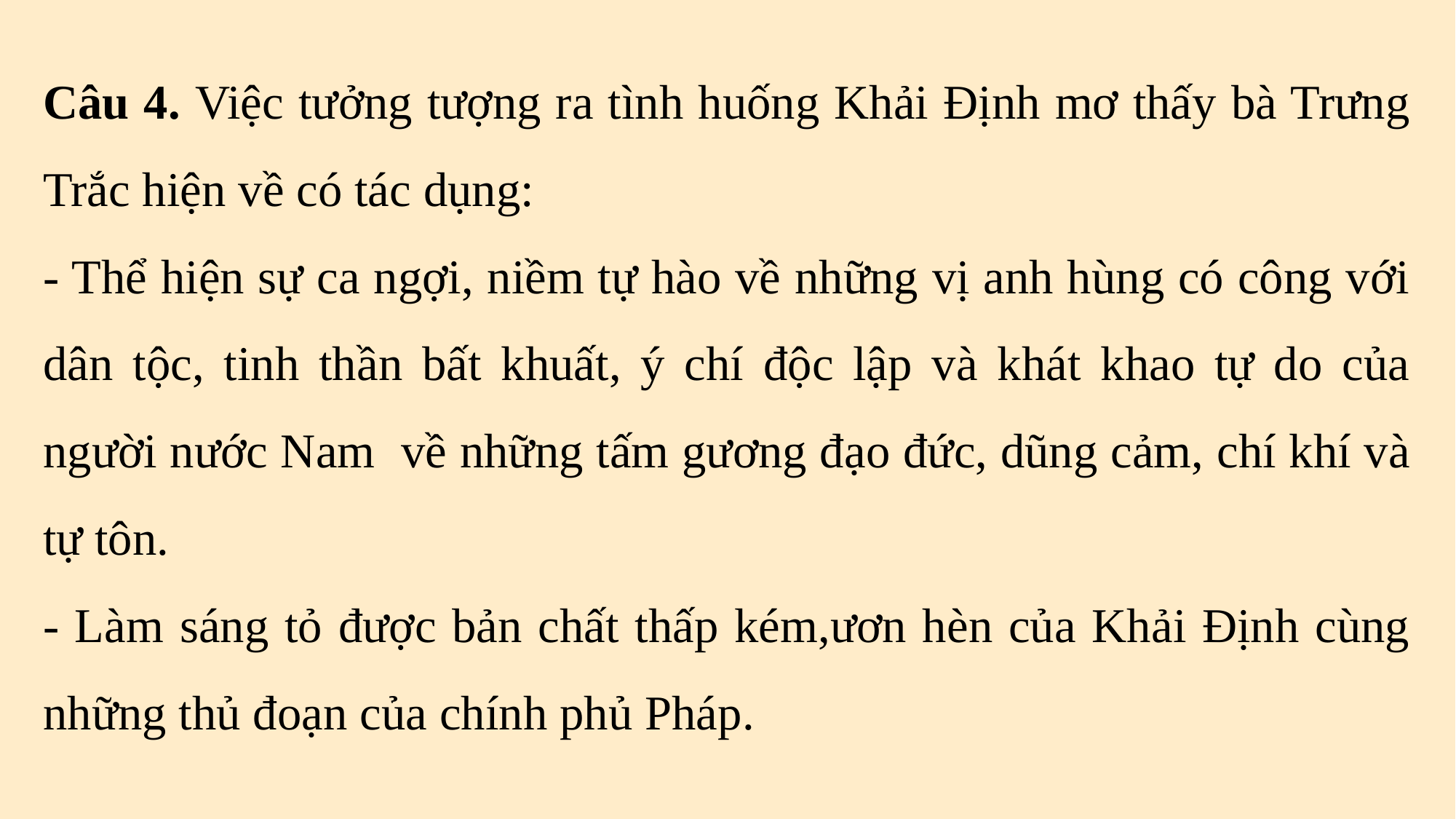

Câu 4. Việc tưởng tượng ra tình huống Khải Định mơ thấy bà Trưng Trắc hiện về có tác dụng:
- Thể hiện sự ca ngợi, niềm tự hào về những vị anh hùng có công với dân tộc, tinh thần bất khuất, ý chí độc lập và khát khao tự do của người nước Nam  về những tấm gương đạo đức, dũng cảm, chí khí và tự tôn.
- Làm sáng tỏ được bản chất thấp kém,ươn hèn của Khải Định cùng những thủ đoạn của chính phủ Pháp.